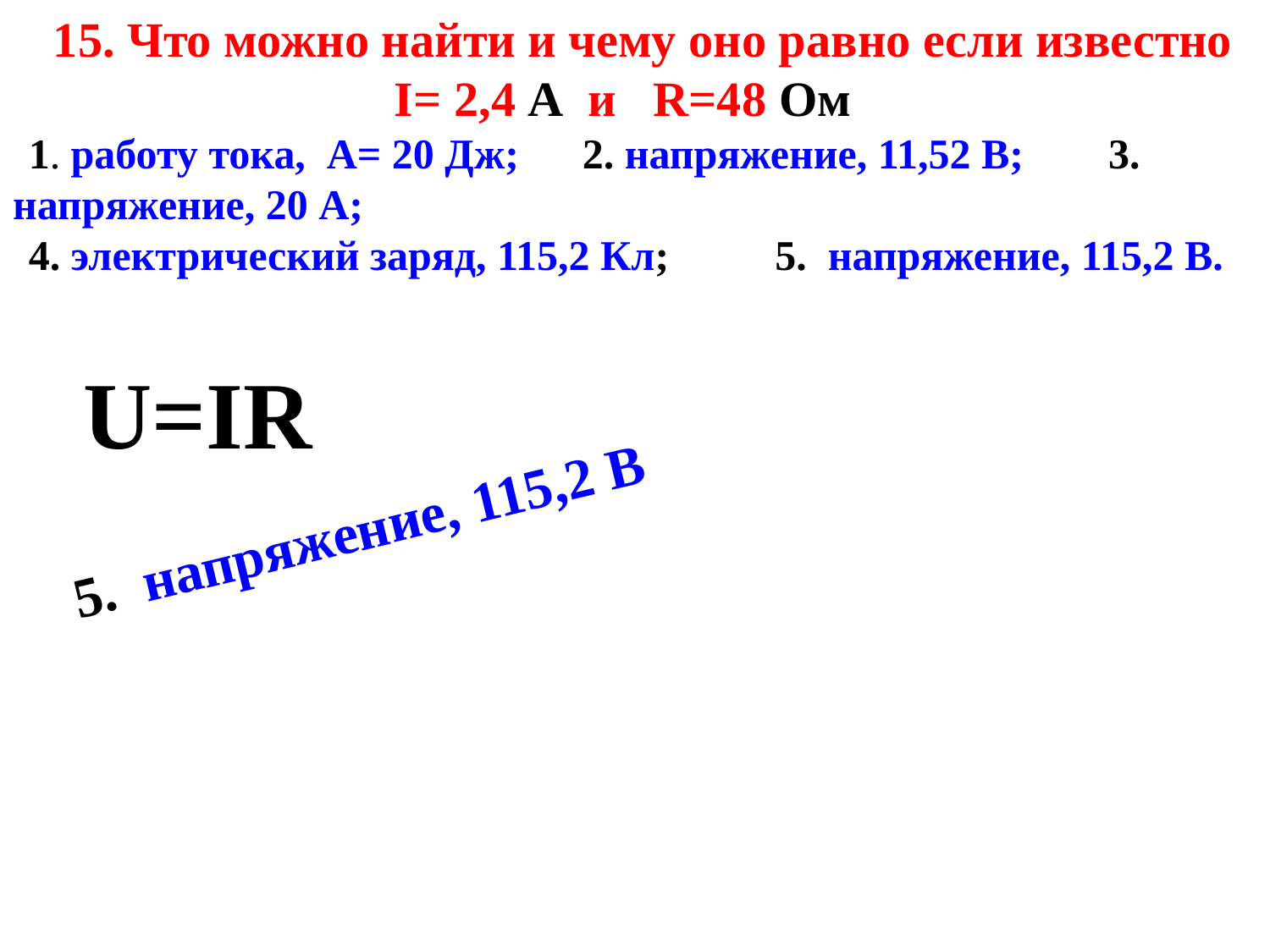

15. Что можно найти и чему оно равно если известно I= 2,4 А  и   R=48 Ом
1. работу тока,  А= 20 Дж;      2. напряжение, 11,52 В;        3. напряжение, 20 А;
4. электрический заряд, 115,2 Кл;          5.  напряжение, 115,2 В.
U=IR
5.  напряжение, 115,2 В